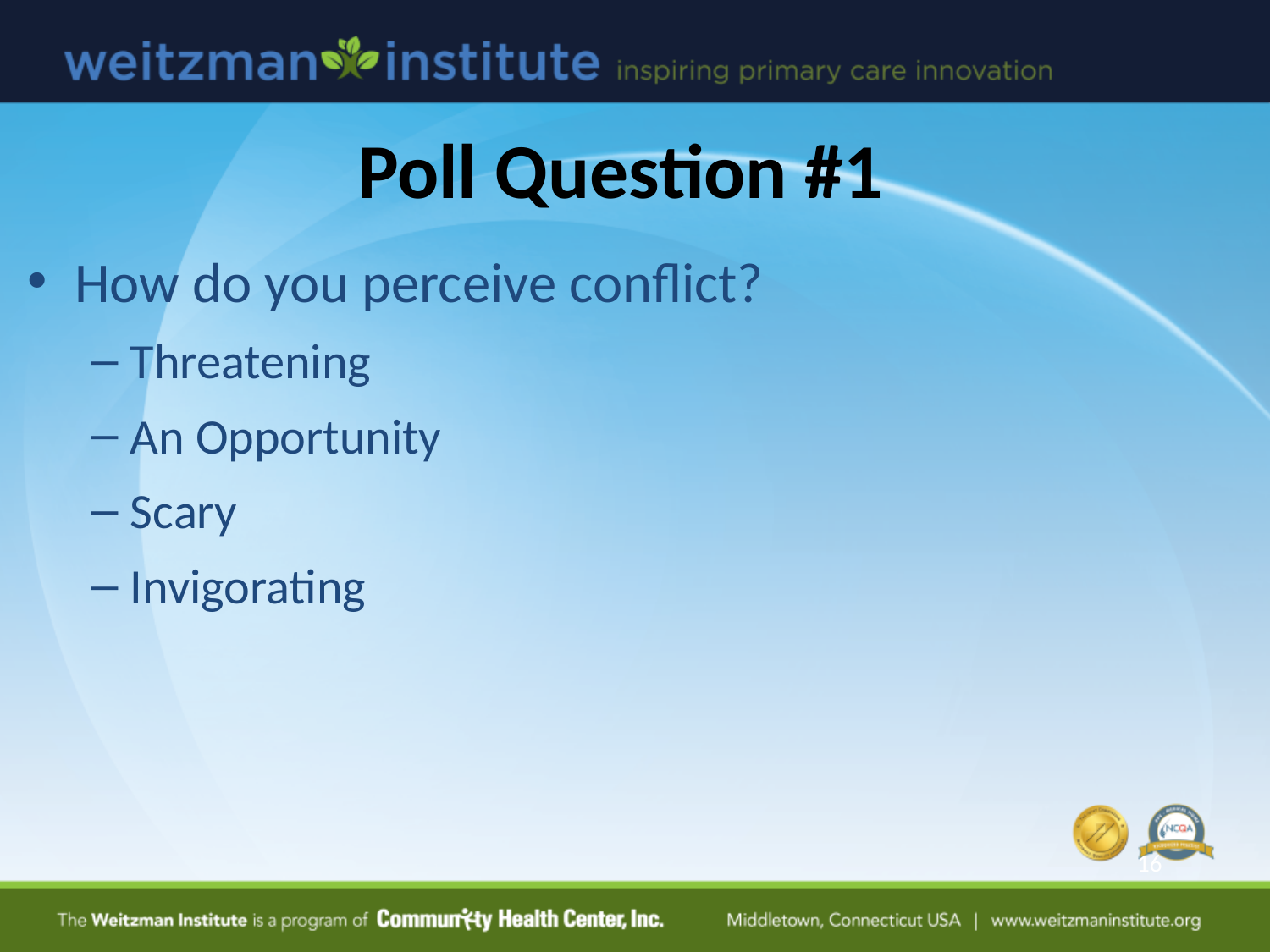

Poll Question #1
How do you perceive conflict?
Threatening
An Opportunity
Scary
Invigorating
16